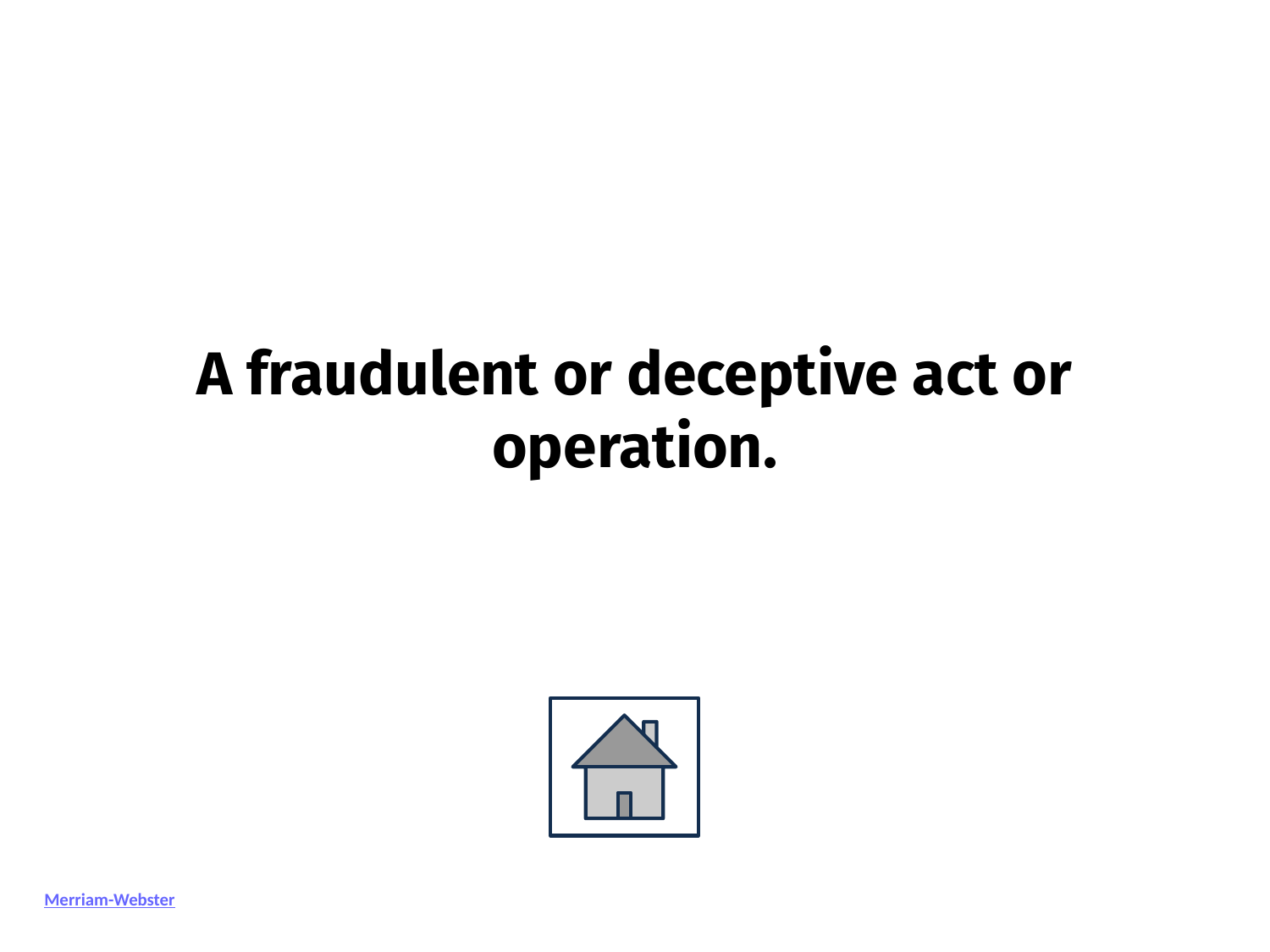

# A fraudulent or deceptive act or operation.
Merriam-Webster